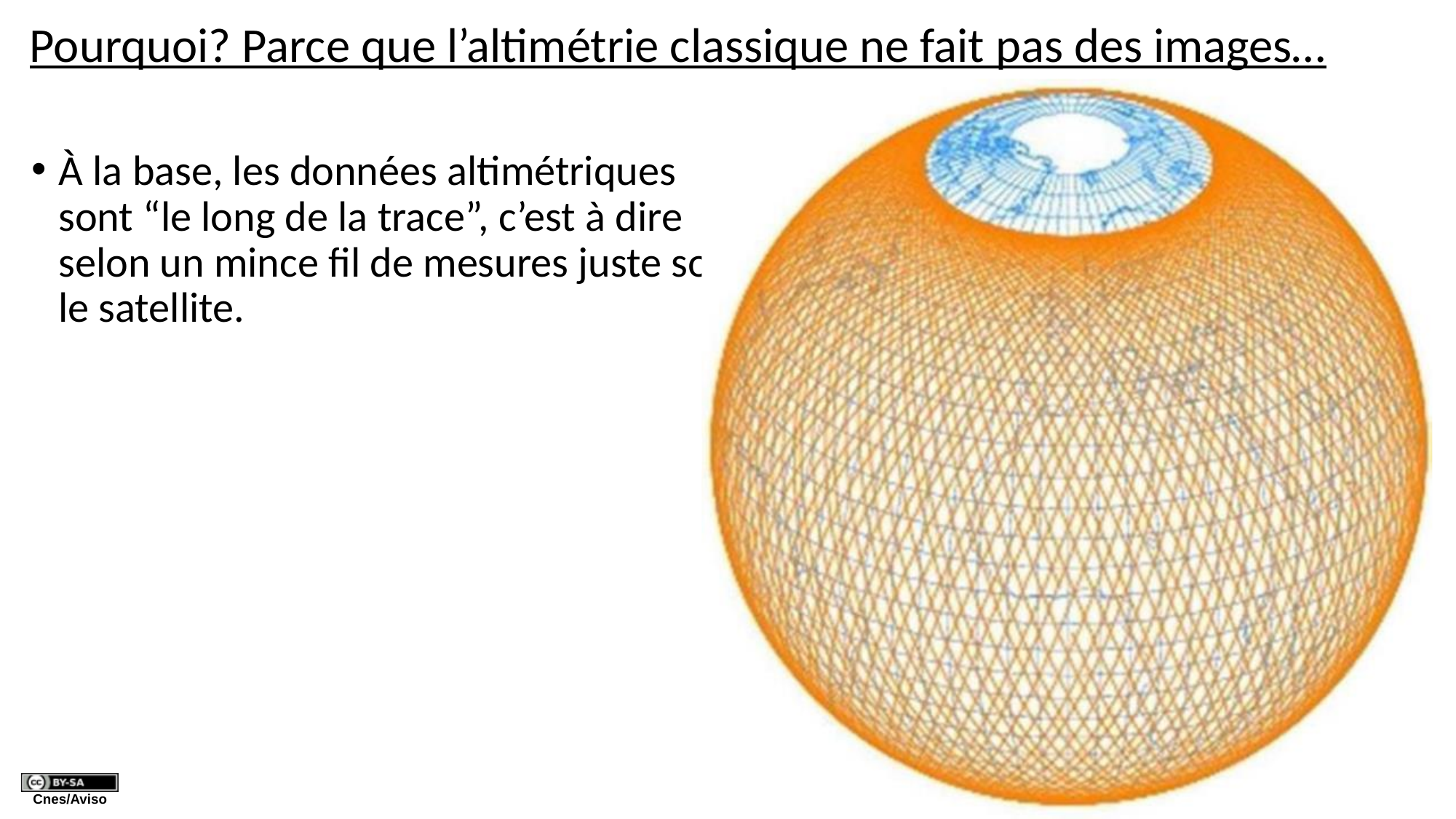

# Pourquoi? Parce que l’altimétrie classique ne fait pas des images…

À la base, les données altimétriques sont “le long de la trace”, c’est à dire selon un mince fil de mesures juste sous le satellite.
Jason: 1336 km, 66 deg. over 9.915 days